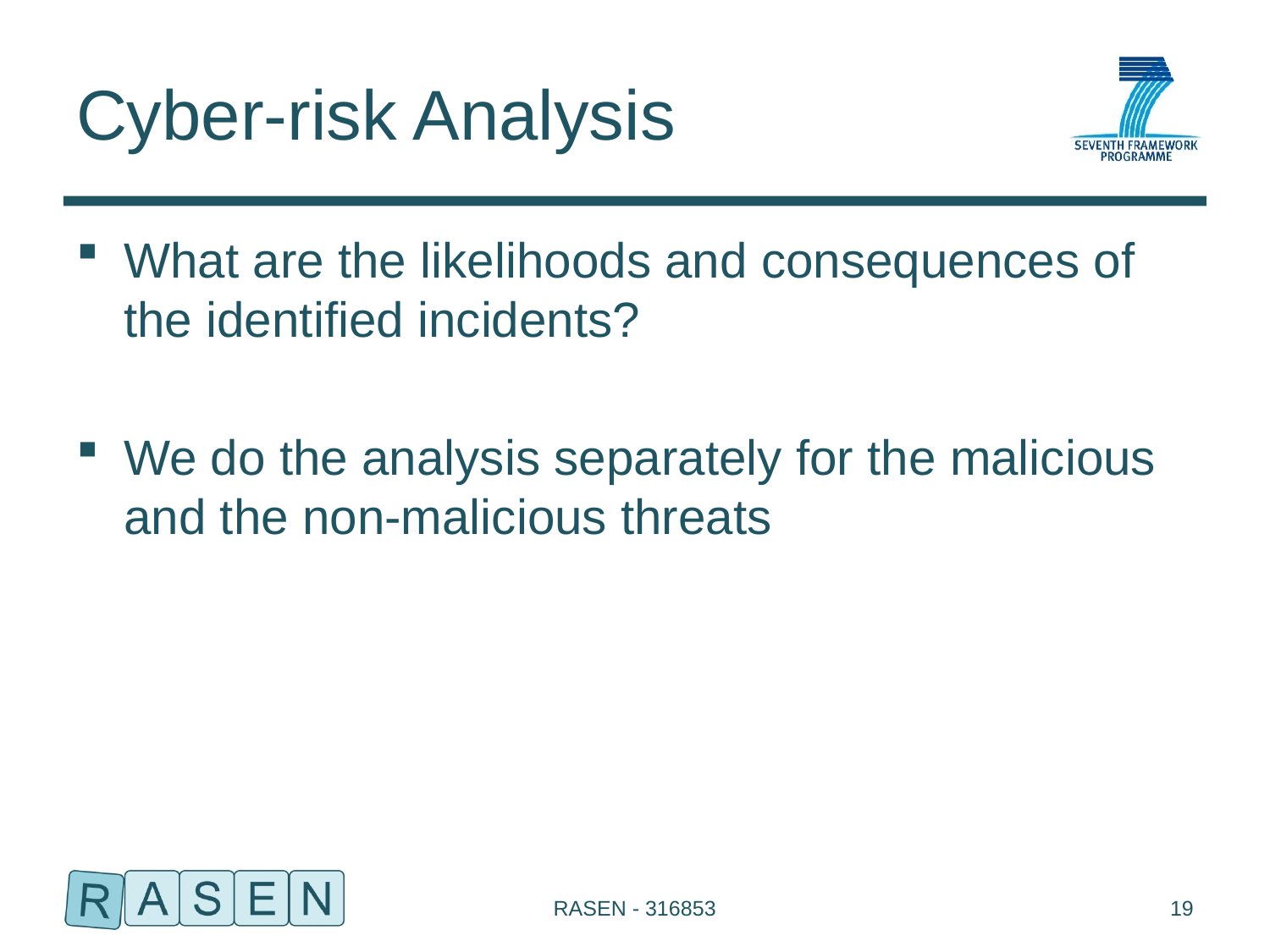

# Cyber-risk Analysis
What are the likelihoods and consequences of the identified incidents?

We do the analysis separately for the malicious and the non-malicious threats
RASEN - 316853
19